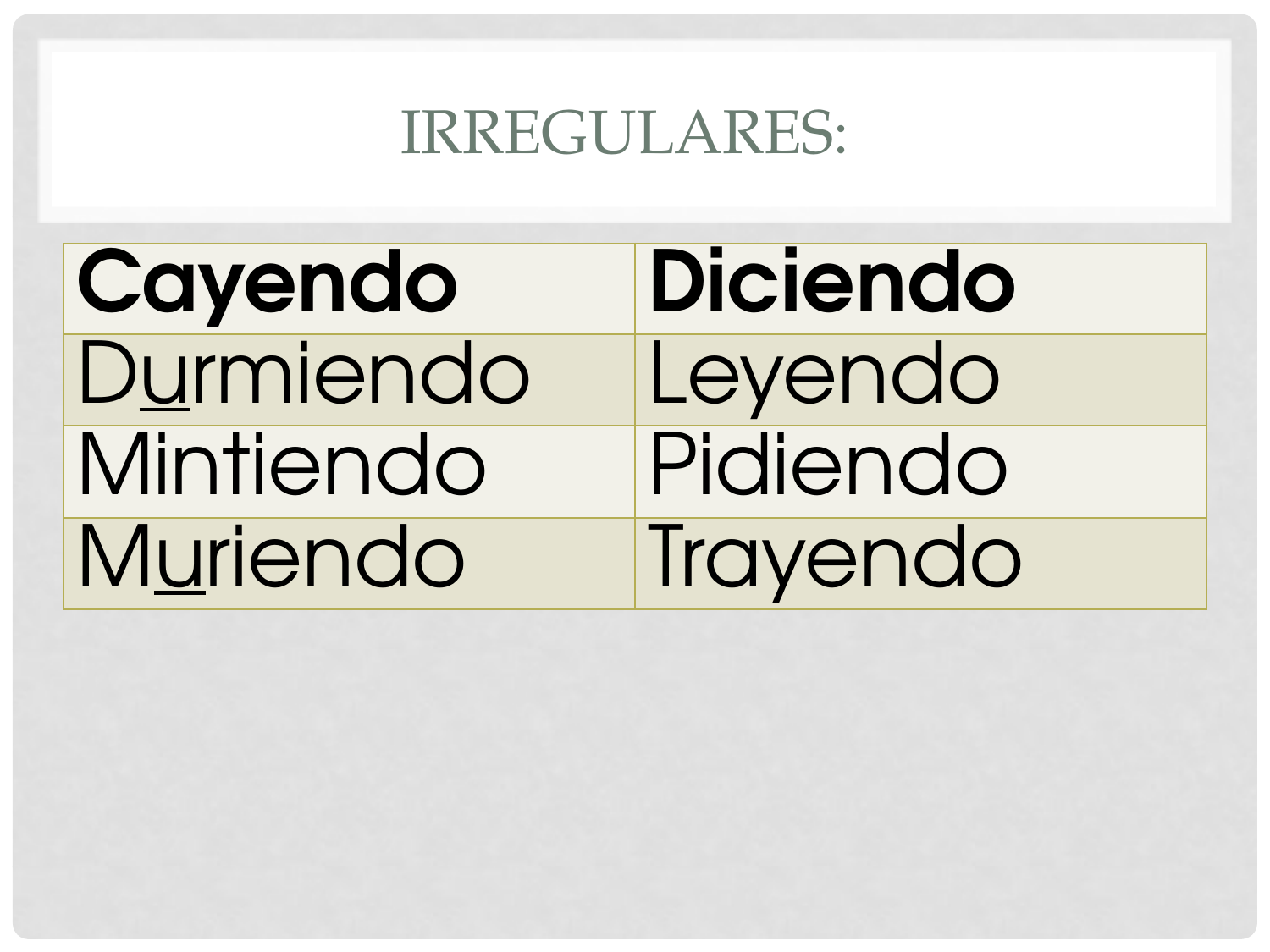

# Irregulares:
| Cayendo | Diciendo |
| --- | --- |
| Durmiendo | Leyendo |
| Mintiendo | Pidiendo |
| Muriendo | Trayendo |